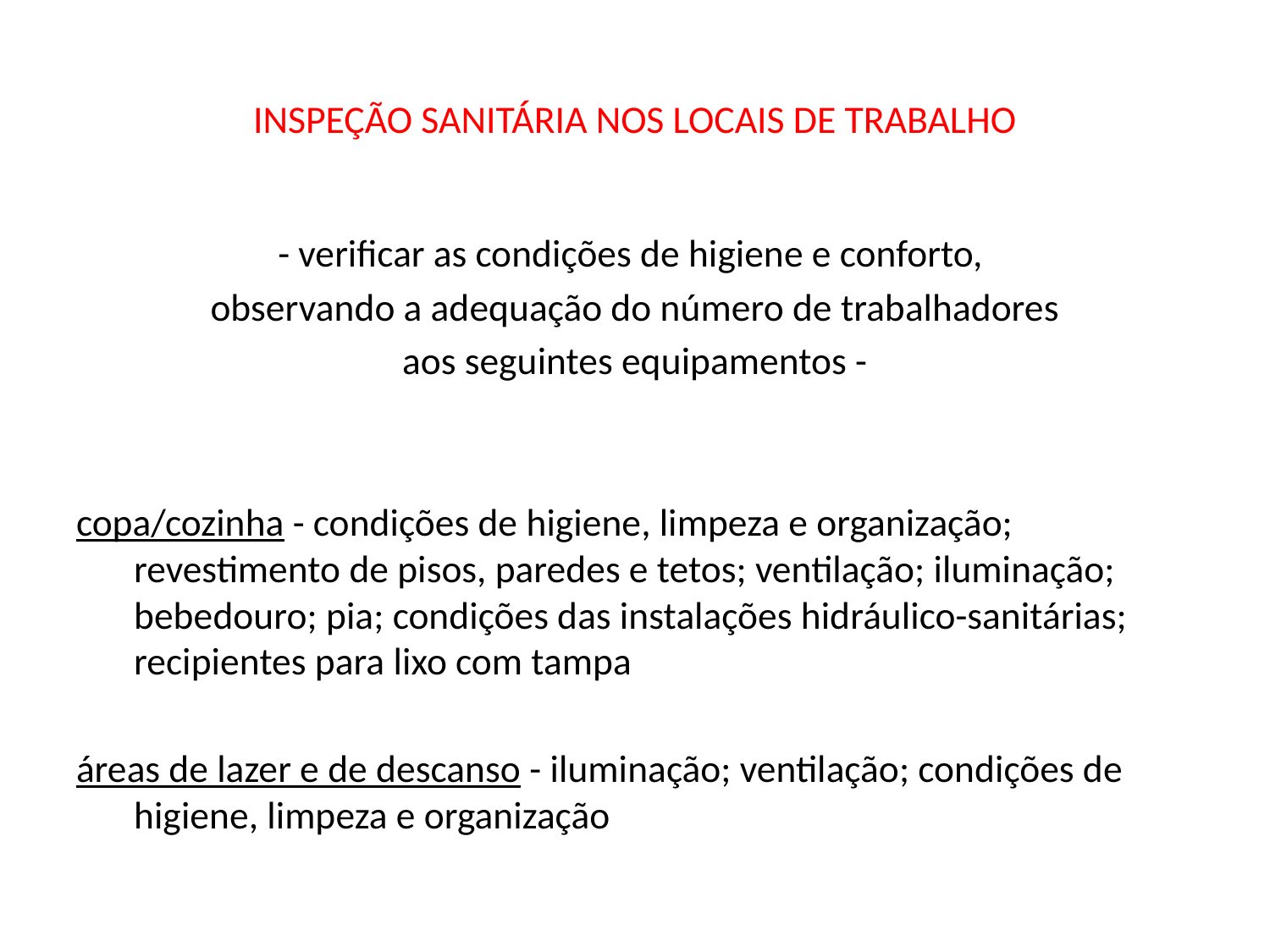

# INSPEÇÃO SANITÁRIA NOS LOCAIS DE TRABALHO
- verificar as condições de higiene e conforto,
observando a adequação do número de trabalhadores
aos seguintes equipamentos -

copa/cozinha - condições de higiene, limpeza e organização; revestimento de pisos, paredes e tetos; ventilação; iluminação; bebedouro; pia; condições das instalações hidráulico-sanitárias; recipientes para lixo com tampa

áreas de lazer e de descanso - iluminação; ventilação; condições de higiene, limpeza e organização